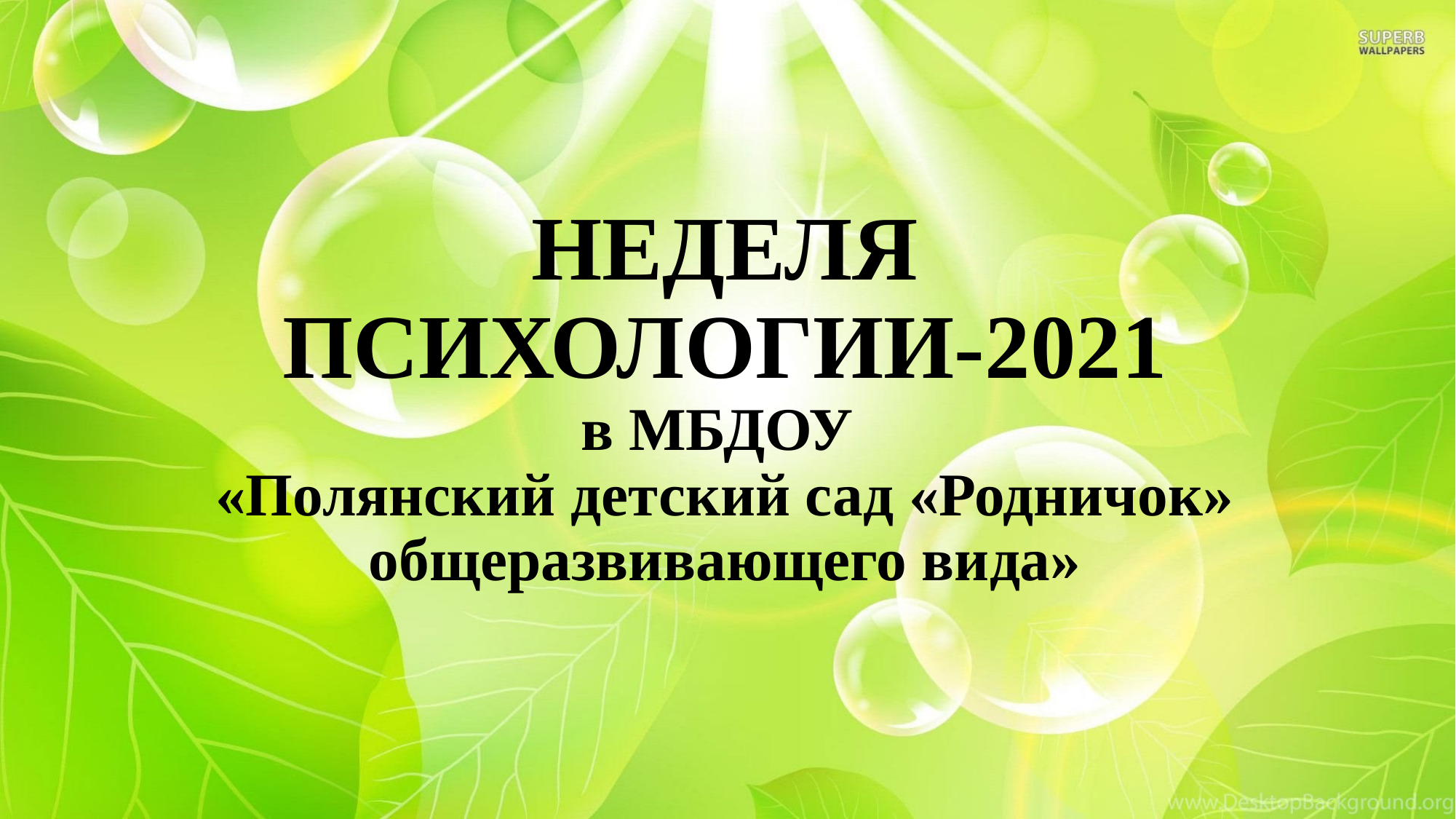

# НЕДЕЛЯ ПСИХОЛОГИИ-2021 в МБДОУ «Полянский детский сад «Родничок» общеразвивающего вида»